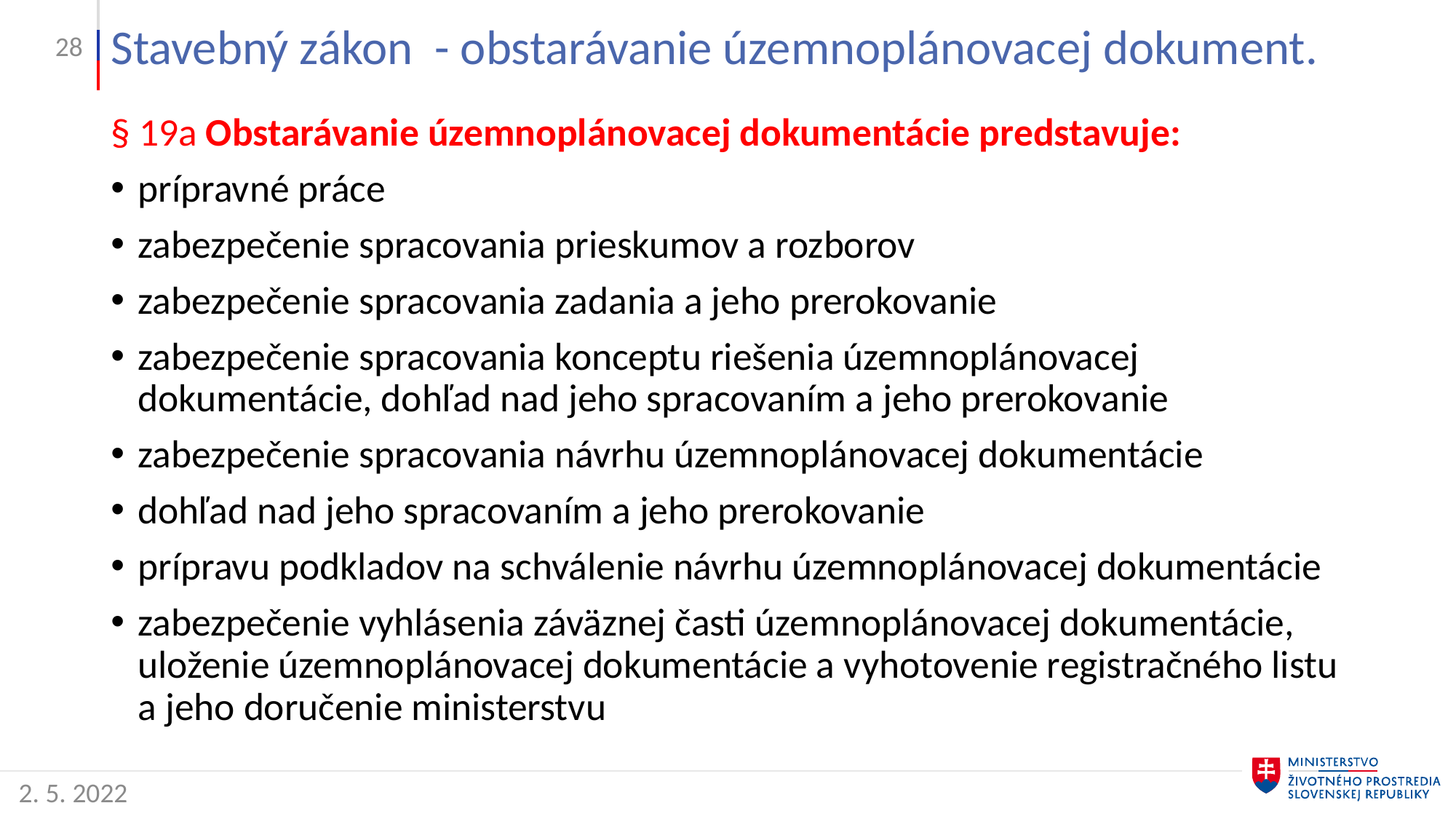

28
# Stavebný zákon  - obstarávanie územnoplánovacej dokument.
§ 19a Obstarávanie územnoplánovacej dokumentácie predstavuje:
prípravné práce
zabezpečenie spracovania prieskumov a rozborov
zabezpečenie spracovania zadania a jeho prerokovanie
zabezpečenie spracovania konceptu riešenia územnoplánovacej dokumentácie, dohľad nad jeho spracovaním a jeho prerokovanie
zabezpečenie spracovania návrhu územnoplánovacej dokumentácie
dohľad nad jeho spracovaním a jeho prerokovanie
prípravu podkladov na schválenie návrhu územnoplánovacej dokumentácie
zabezpečenie vyhlásenia záväznej časti územnoplánovacej dokumentácie, uloženie územnoplánovacej dokumentácie a vyhotovenie registračného listu a jeho doručenie ministerstvu

2. 5. 2022